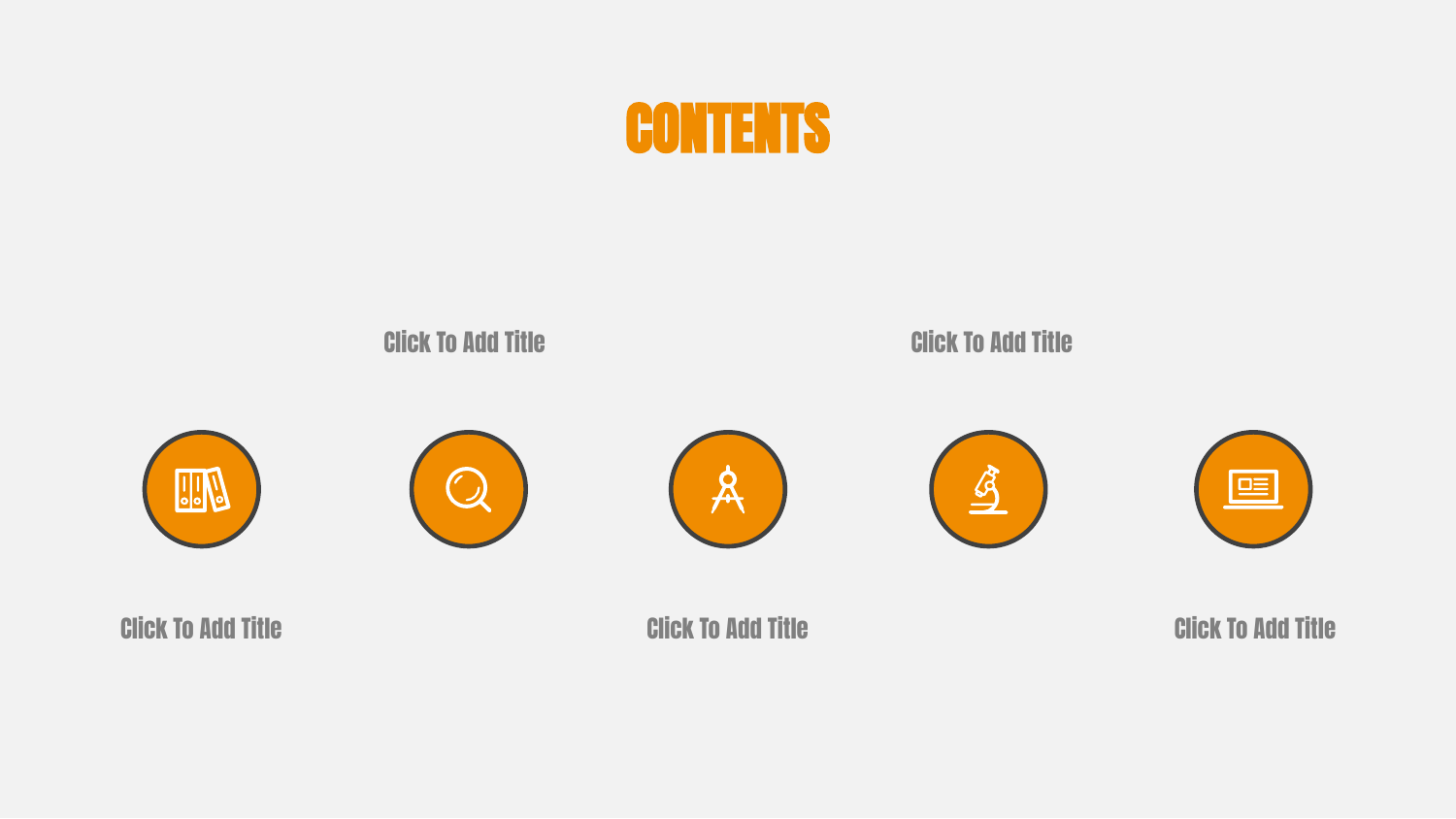

CONTENTS
Click To Add Title
Click To Add Title

Click To Add Title
Click To Add Title
Click To Add Title